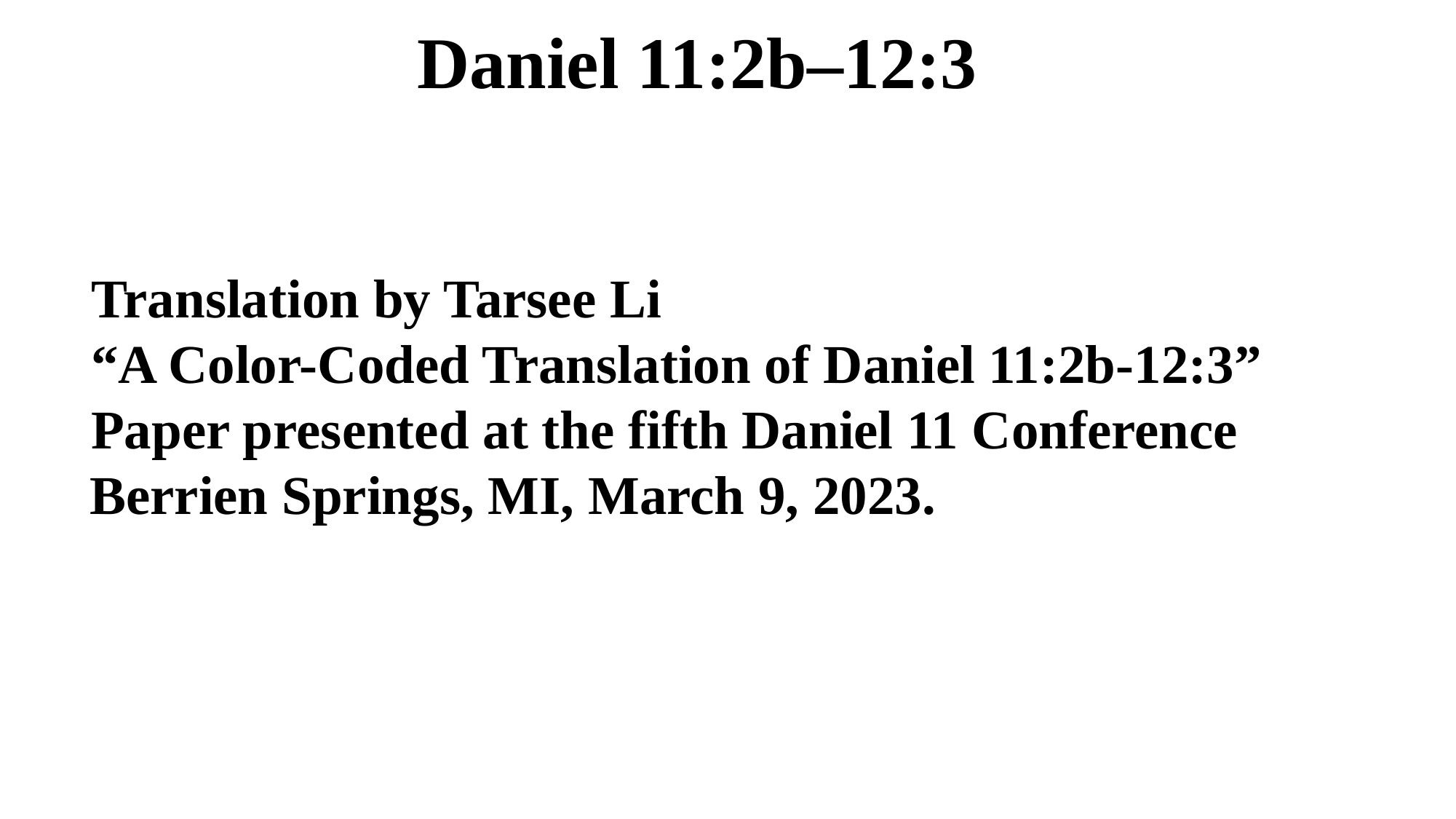

Daniel 11:2b–12:3

Translation by Tarsee Li
“A Color-Coded Translation of Daniel 11:2b-12:3”
Paper presented at the fifth Daniel 11 Conference Berrien Springs, MI, March 9, 2023.